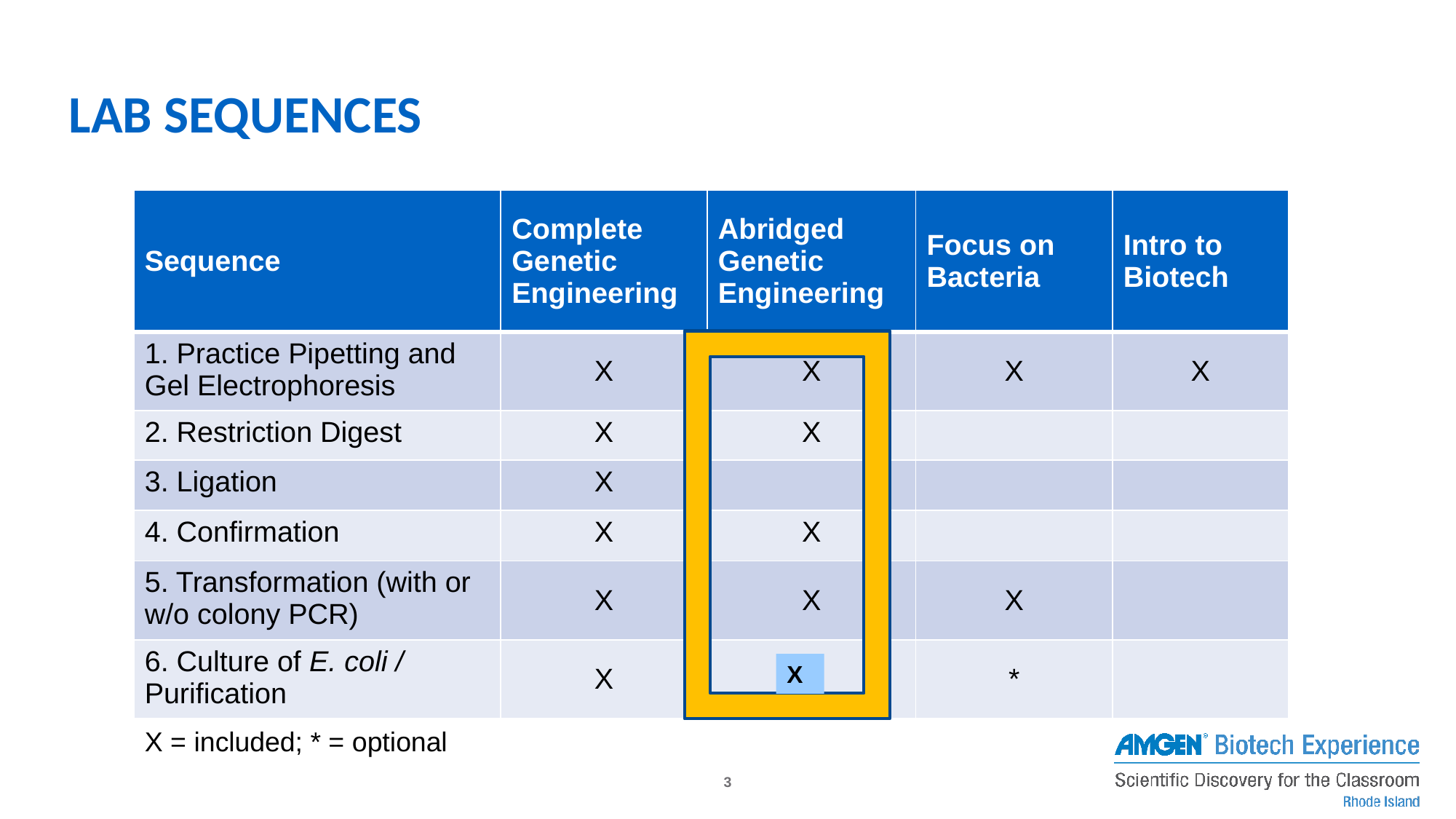

# LAB SEQUENCES
| Sequence | Complete Genetic Engineering | Abridged Genetic Engineering | Focus on Bacteria | Intro to Biotech |
| --- | --- | --- | --- | --- |
| 1. Practice Pipetting and Gel Electrophoresis | X | X | X | X |
| 2. Restriction Digest | X | X |  |  |
| 3. Ligation | X |  |  |  |
| 4. Confirmation | X | X |  |  |
| 5. Transformation (with or w/o colony PCR) | X | X | X |  |
| 6. Culture of E. coli / Purification | X | \* | \* |  |

X
X = included; * = optional